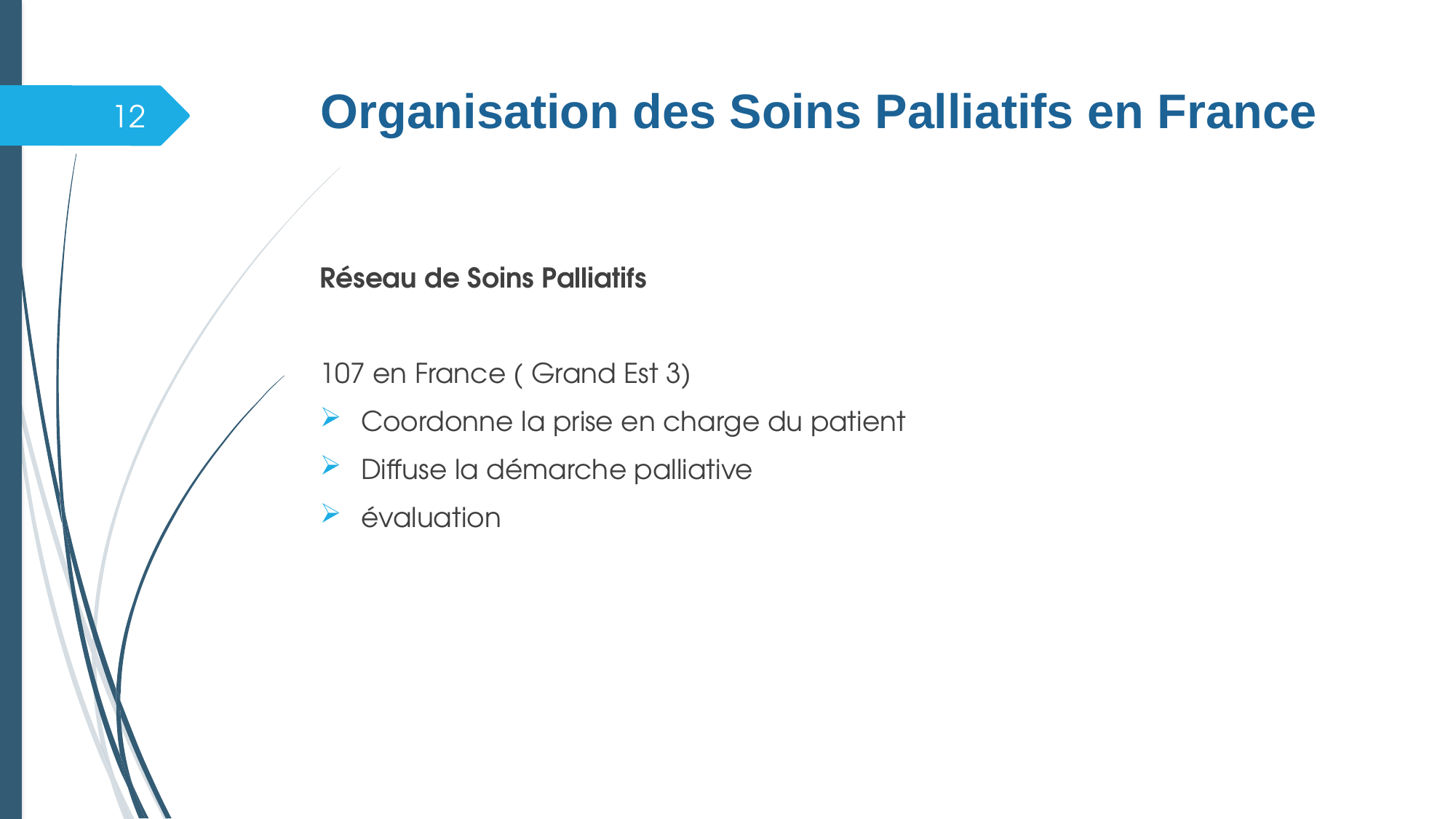

# Organisation des Soins Palliatifs en France
12
Réseau de Soins Palliatifs

107 en France ( Grand Est 3)
Coordonne la prise en charge du patient
Diffuse la démarche palliative
évaluation